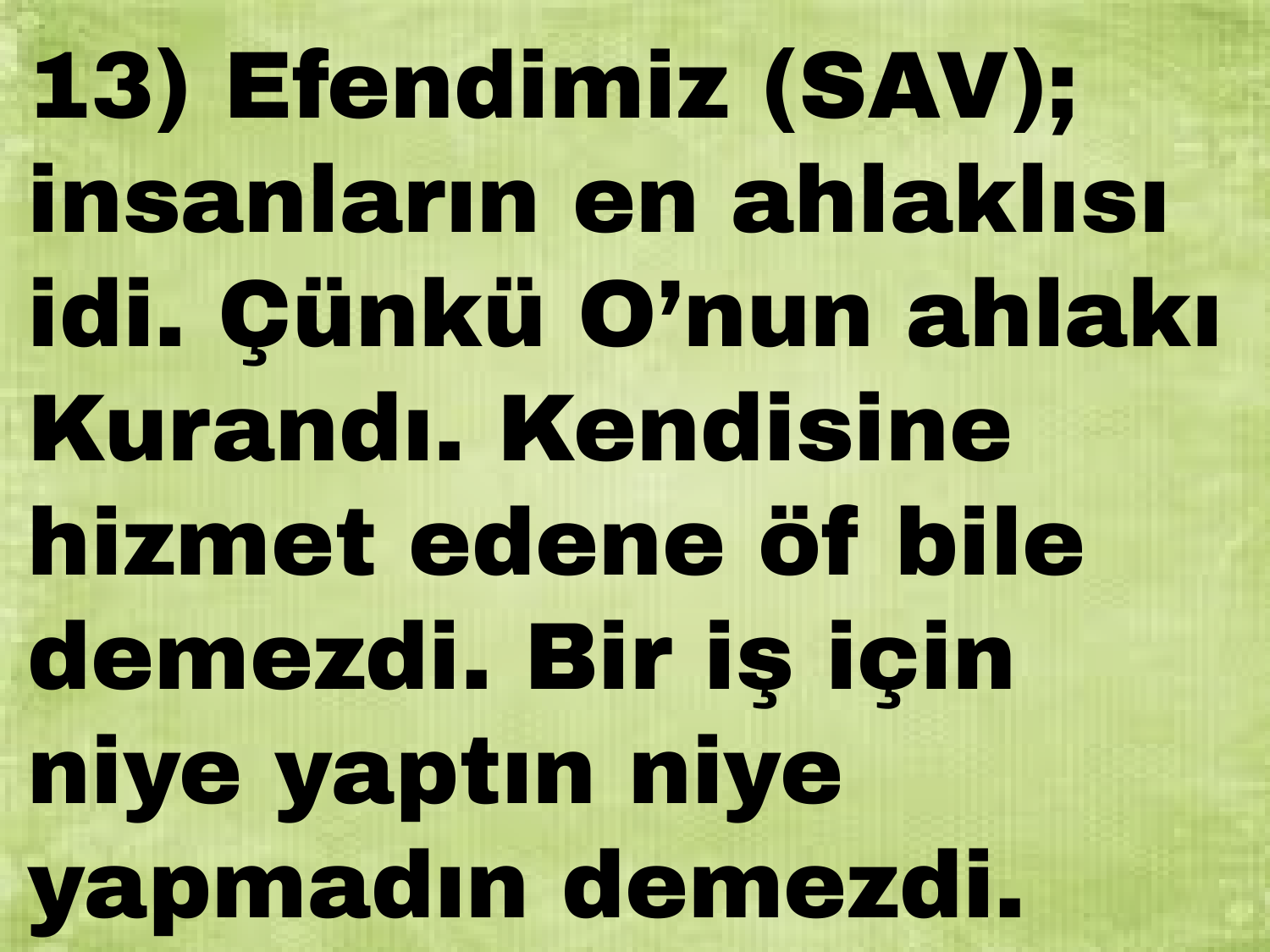

13) Efendimiz (SAV); insanların en ahlaklısı idi. Çünkü O’nun ahlakı Kurandı. Kendisine hizmet edene öf bile demezdi. Bir iş için niye yaptın niye yapmadın demezdi.